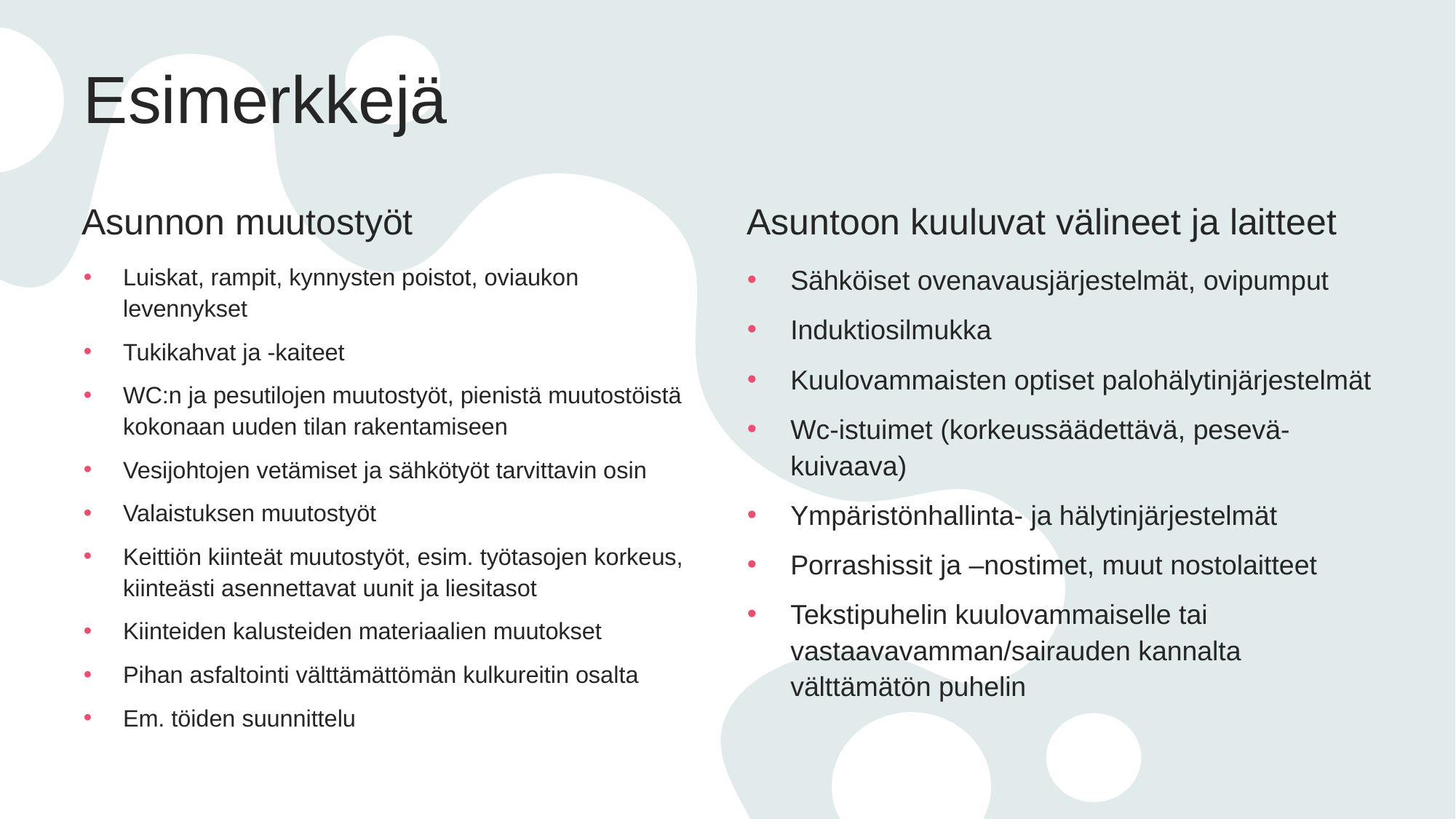

# Esimerkkejä
Asuntoon kuuluvat välineet ja laitteet
Asunnon muutostyöt
Luiskat, rampit, kynnysten poistot, oviaukon levennykset
Tukikahvat ja -kaiteet
WC:n ja pesutilojen muutostyöt, pienistä muutostöistä kokonaan uuden tilan rakentamiseen
Vesijohtojen vetämiset ja sähkötyöt tarvittavin osin
Valaistuksen muutostyöt
Keittiön kiinteät muutostyöt, esim. työtasojen korkeus, kiinteästi asennettavat uunit ja liesitasot
Kiinteiden kalusteiden materiaalien muutokset
Pihan asfaltointi välttämättömän kulkureitin osalta
Em. töiden suunnittelu

Sähköiset ovenavausjärjestelmät, ovipumput
Induktiosilmukka
Kuulovammaisten optiset palohälytinjärjestelmät
Wc-istuimet (korkeussäädettävä, pesevä-kuivaava)
Ympäristönhallinta- ja hälytinjärjestelmät
Porrashissit ja –nostimet, muut nostolaitteet
Tekstipuhelin kuulovammaiselle tai vastaavavamman/sairauden kannalta välttämätön puhelin